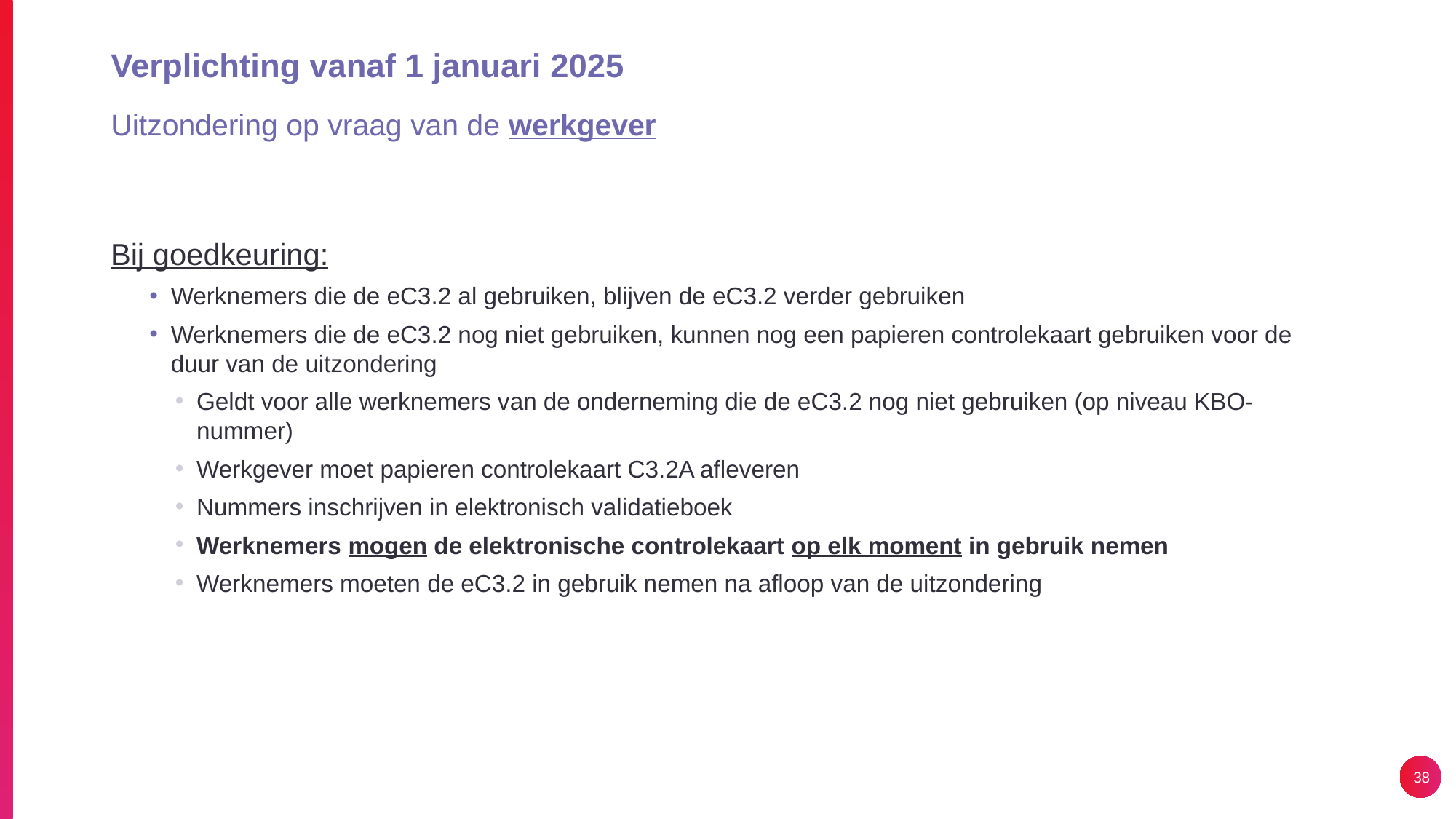

# Verplichting vanaf 1 januari 2025
Uitzondering op vraag van de werkgever
Bij goedkeuring:
Werknemers die de eC3.2 al gebruiken, blijven de eC3.2 verder gebruiken
Werknemers die de eC3.2 nog niet gebruiken, kunnen nog een papieren controlekaart gebruiken voor de duur van de uitzondering
Geldt voor alle werknemers van de onderneming die de eC3.2 nog niet gebruiken (op niveau KBO-nummer)
Werkgever moet papieren controlekaart C3.2A afleveren
Nummers inschrijven in elektronisch validatieboek
Werknemers mogen de elektronische controlekaart op elk moment in gebruik nemen
Werknemers moeten de eC3.2 in gebruik nemen na afloop van de uitzondering

38